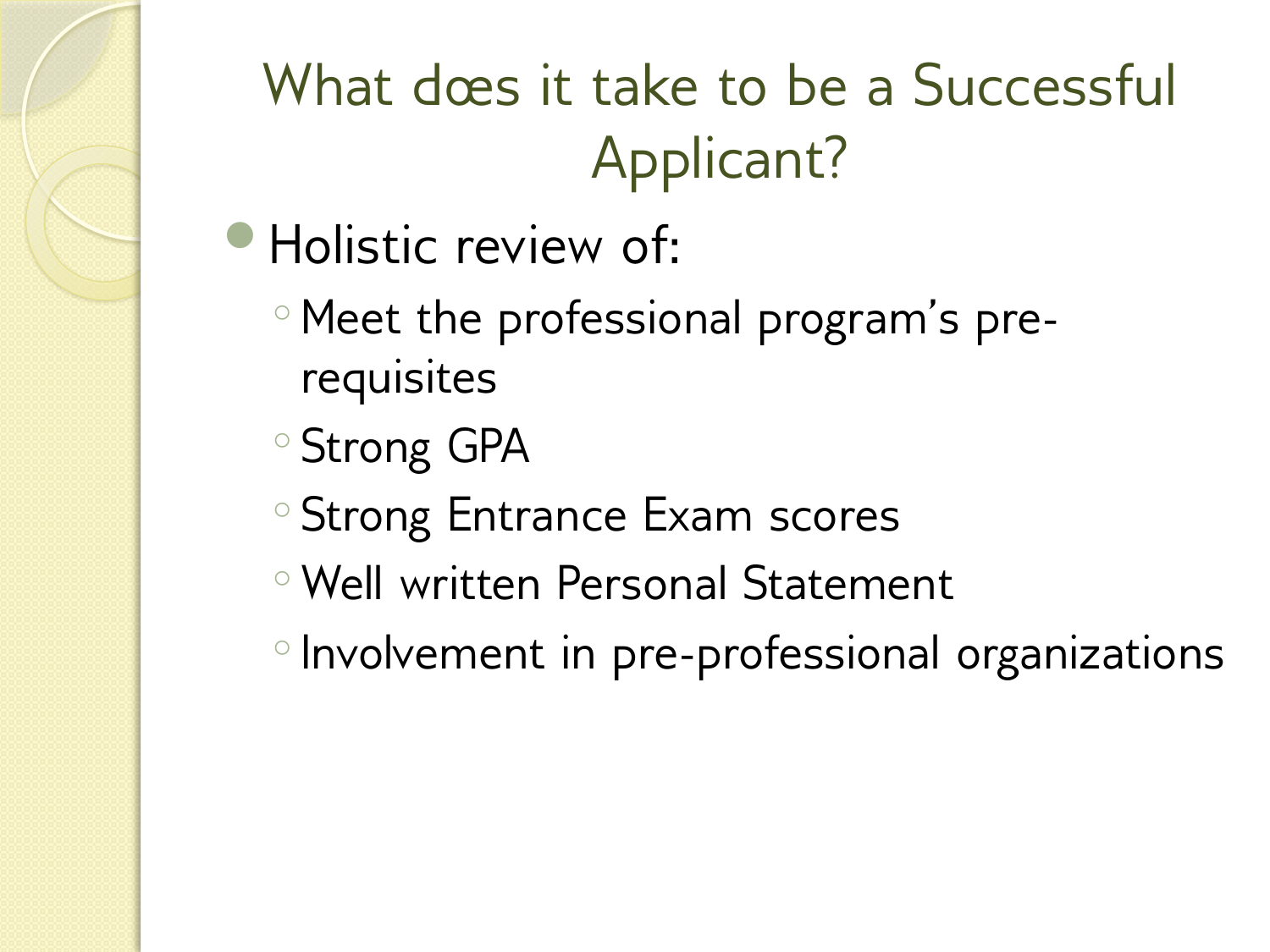

# What does it take to be a Successful Applicant?
Holistic review of:
Meet the professional program’s pre-requisites
Strong GPA
Strong Entrance Exam scores
Well written Personal Statement
Involvement in pre-professional organizations